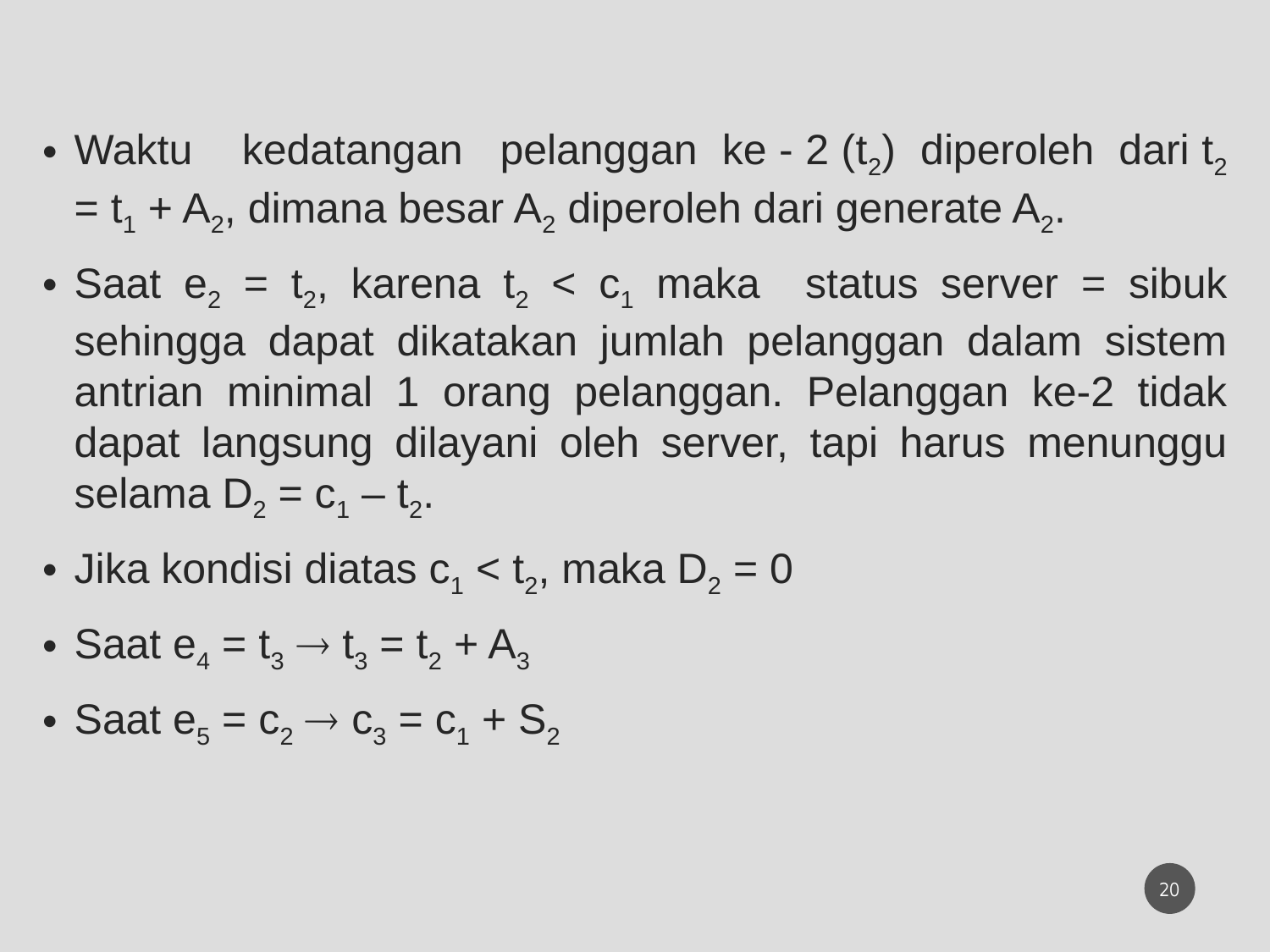

Waktu    kedatangan   pelanggan  ke - 2 (t2)  diperoleh  dari t2 = t1 + A2, dimana besar A2 diperoleh dari generate A2.
Saat e2 = t2, karena t2 < c1 maka  status server = sibuk sehingga dapat dikatakan jumlah pelanggan dalam sistem antrian minimal 1 orang pelanggan. Pelanggan ke-2 tidak dapat langsung dilayani oleh server, tapi harus menunggu selama D2 = c1 – t2.
Jika kondisi diatas c1 < t2, maka D2 = 0
Saat e4 = t3 → t3 = t2 + A3
Saat e5 = c2 → c3 = c1 + S2

20